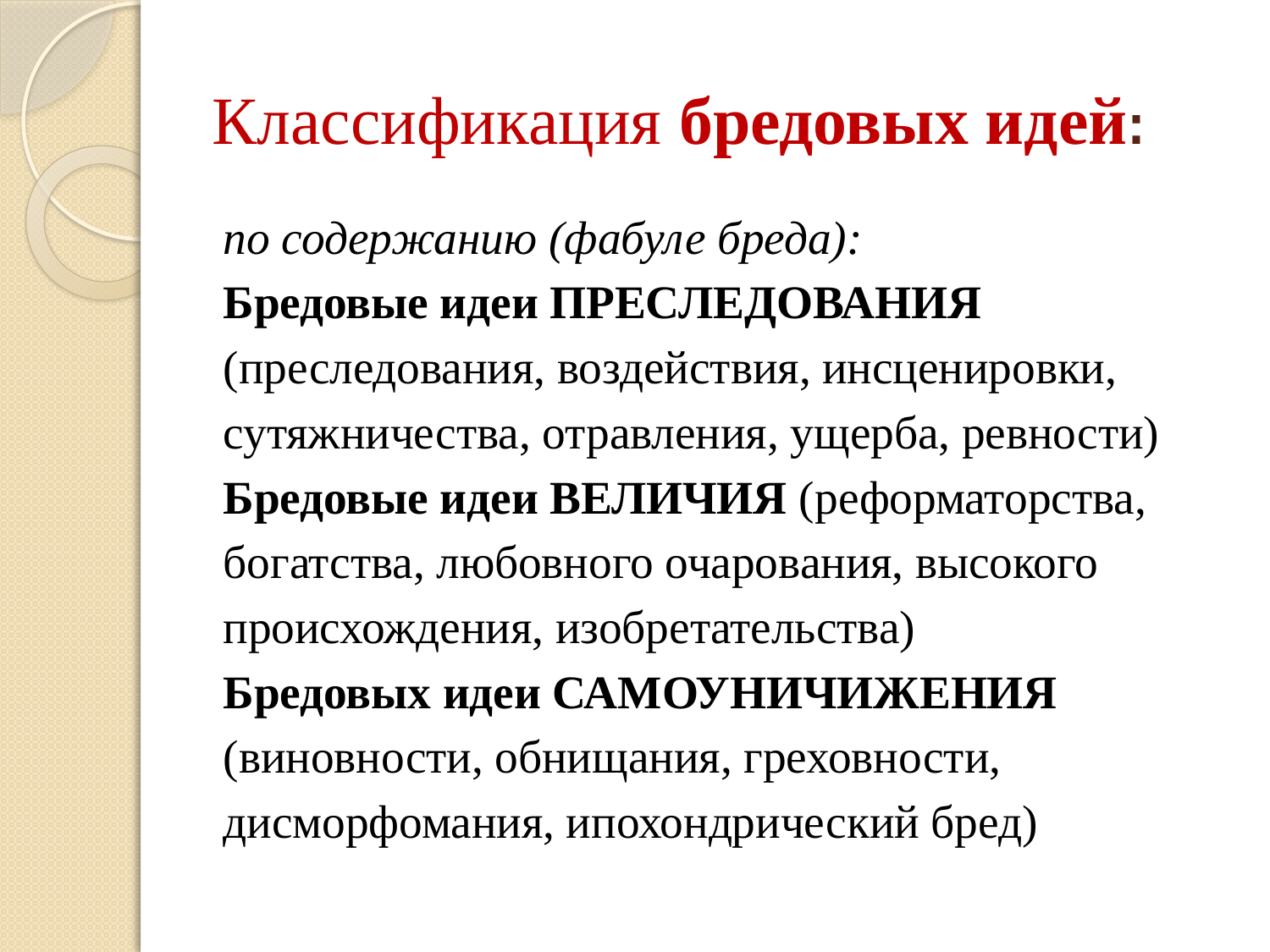

# Классификация бредовых идей:
по содержанию (фабуле бреда):
Бредовые идеи ПРЕСЛЕДОВАНИЯ
(преследования, воздействия, инсценировки,
сутяжничества, отравления, ущерба, ревности)
Бредовые идеи ВЕЛИЧИЯ (реформаторства,
богатства, любовного очарования, высокого
происхождения, изобретательства)
Бредовых идеи САМОУНИЧИЖЕНИЯ
(виновности, обнищания, греховности,
дисморфомания, ипохондрический бред)